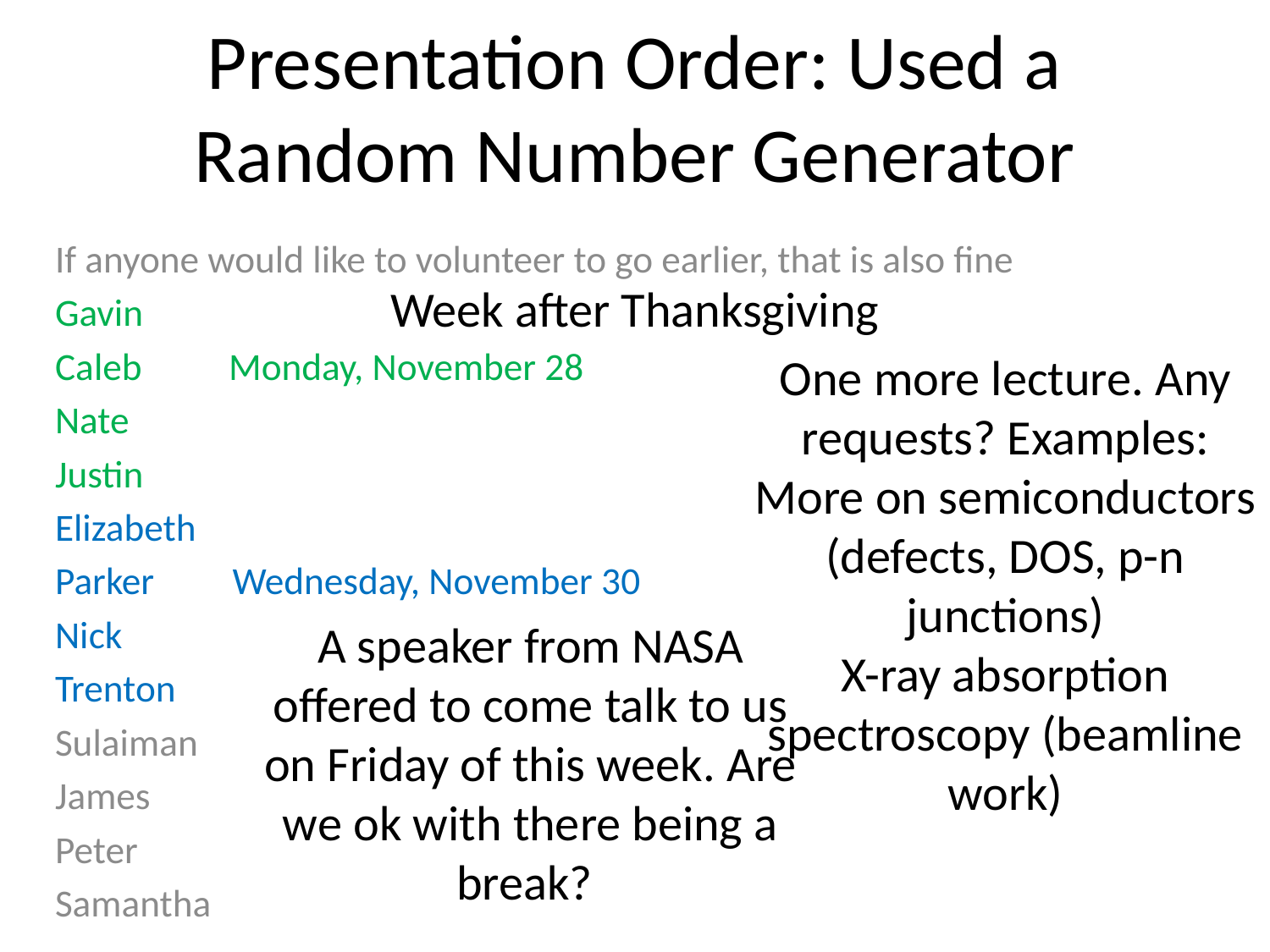

# Presentation Order: Used a Random Number Generator
If anyone would like to volunteer to go earlier, that is also fine
Gavin
Caleb          Monday, November 28
Nate
Justin
Elizabeth
Parker         Wednesday, November 30
Nick
Trenton
Sulaiman
James
Peter
Samantha
Week after Thanksgiving
One more lecture. Any requests? Examples:
More on semiconductors (defects, DOS, p-n junctions)
X-ray absorption spectroscopy (beamline work)
A speaker from NASA offered to come talk to us on Friday of this week. Are we ok with there being a break?